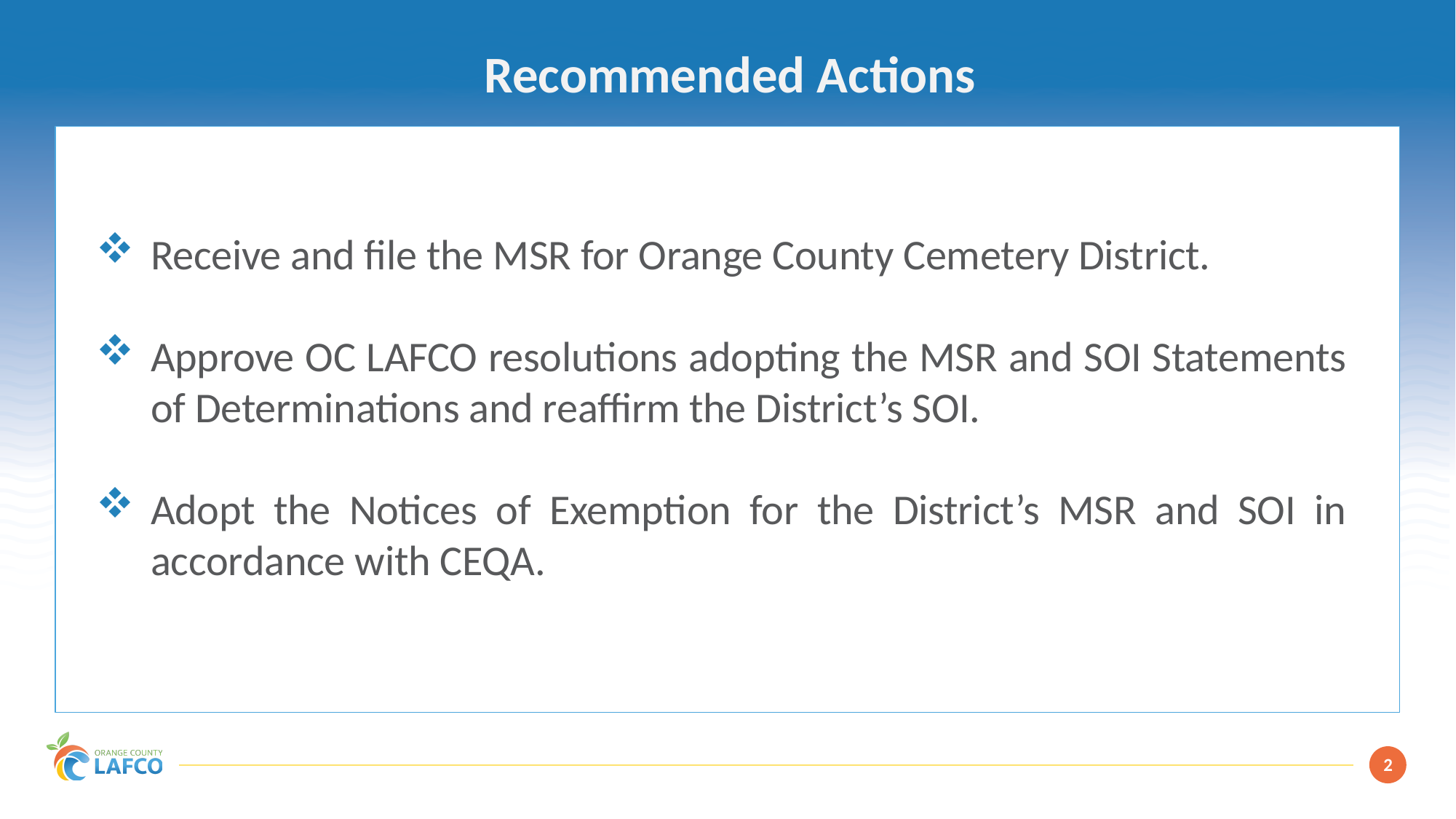

# Recommended Actions
Receive and file the MSR for Orange County Cemetery District.

Approve OC LAFCO resolutions adopting the MSR and SOI Statements of Determinations and reaffirm the District’s SOI.

Adopt the Notices of Exemption for the District’s MSR and SOI in accordance with CEQA.

2